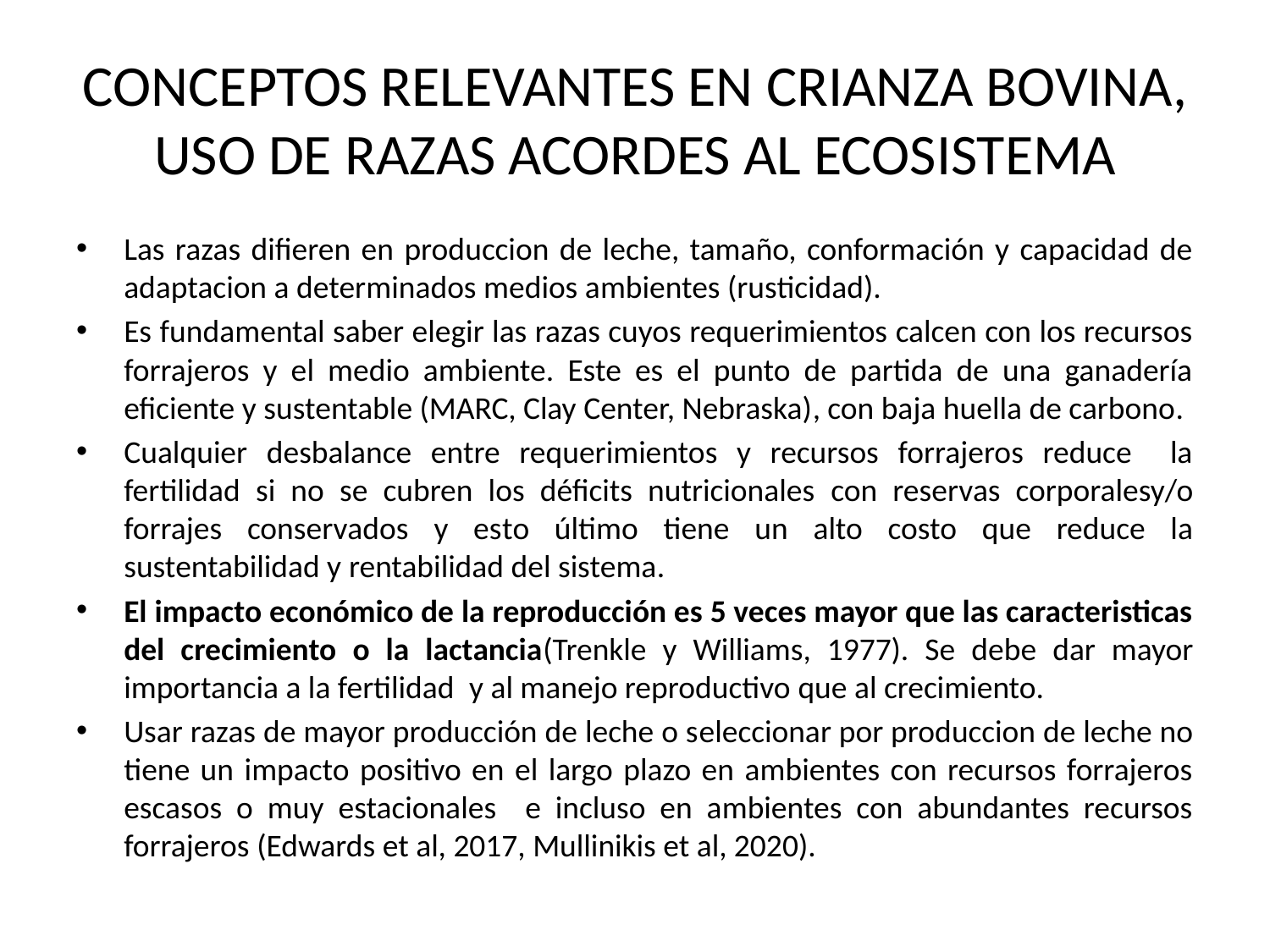

# CONCEPTOS RELEVANTES EN CRIANZA BOVINA, USO DE RAZAS ACORDES AL ECOSISTEMA
Las razas difieren en produccion de leche, tamaño, conformación y capacidad de adaptacion a determinados medios ambientes (rusticidad).
Es fundamental saber elegir las razas cuyos requerimientos calcen con los recursos forrajeros y el medio ambiente. Este es el punto de partida de una ganadería eficiente y sustentable (MARC, Clay Center, Nebraska), con baja huella de carbono.
Cualquier desbalance entre requerimientos y recursos forrajeros reduce  la fertilidad si no se cubren los déficits nutricionales con reservas corporalesy/o forrajes conservados y esto último tiene un alto costo que reduce la sustentabilidad y rentabilidad del sistema.
El impacto económico de la reproducción es 5 veces mayor que las caracteristicas del crecimiento o la lactancia(Trenkle y Williams, 1977). Se debe dar mayor importancia a la fertilidad  y al manejo reproductivo que al crecimiento.
Usar razas de mayor producción de leche o seleccionar por produccion de leche no tiene un impacto positivo en el largo plazo en ambientes con recursos forrajeros escasos o muy estacionales  e incluso en ambientes con abundantes recursos forrajeros (Edwards et al, 2017, Mullinikis et al, 2020).